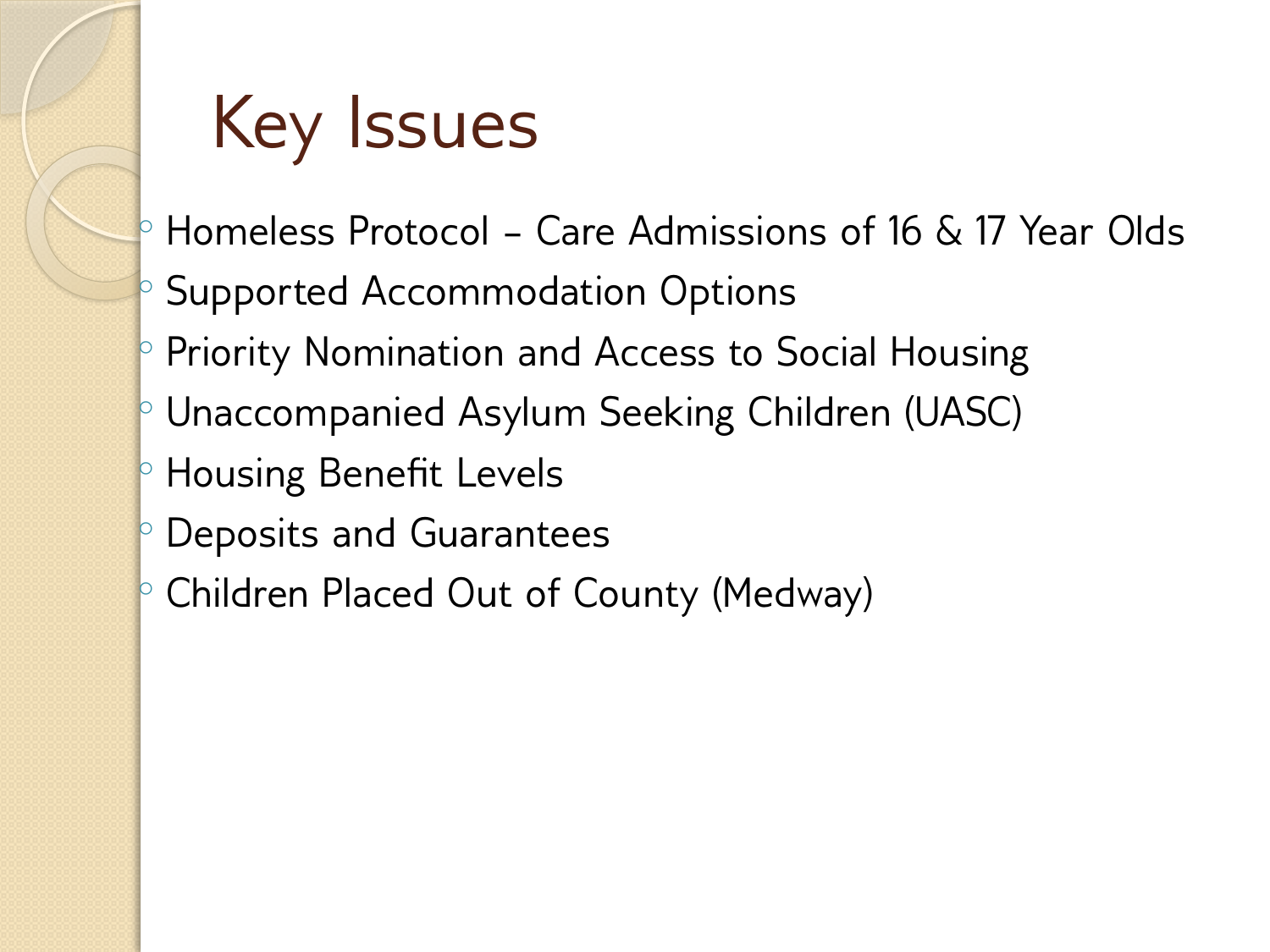

# Key Issues
Homeless Protocol – Care Admissions of 16 & 17 Year Olds
Supported Accommodation Options
Priority Nomination and Access to Social Housing
Unaccompanied Asylum Seeking Children (UASC)
Housing Benefit Levels
Deposits and Guarantees
Children Placed Out of County (Medway)